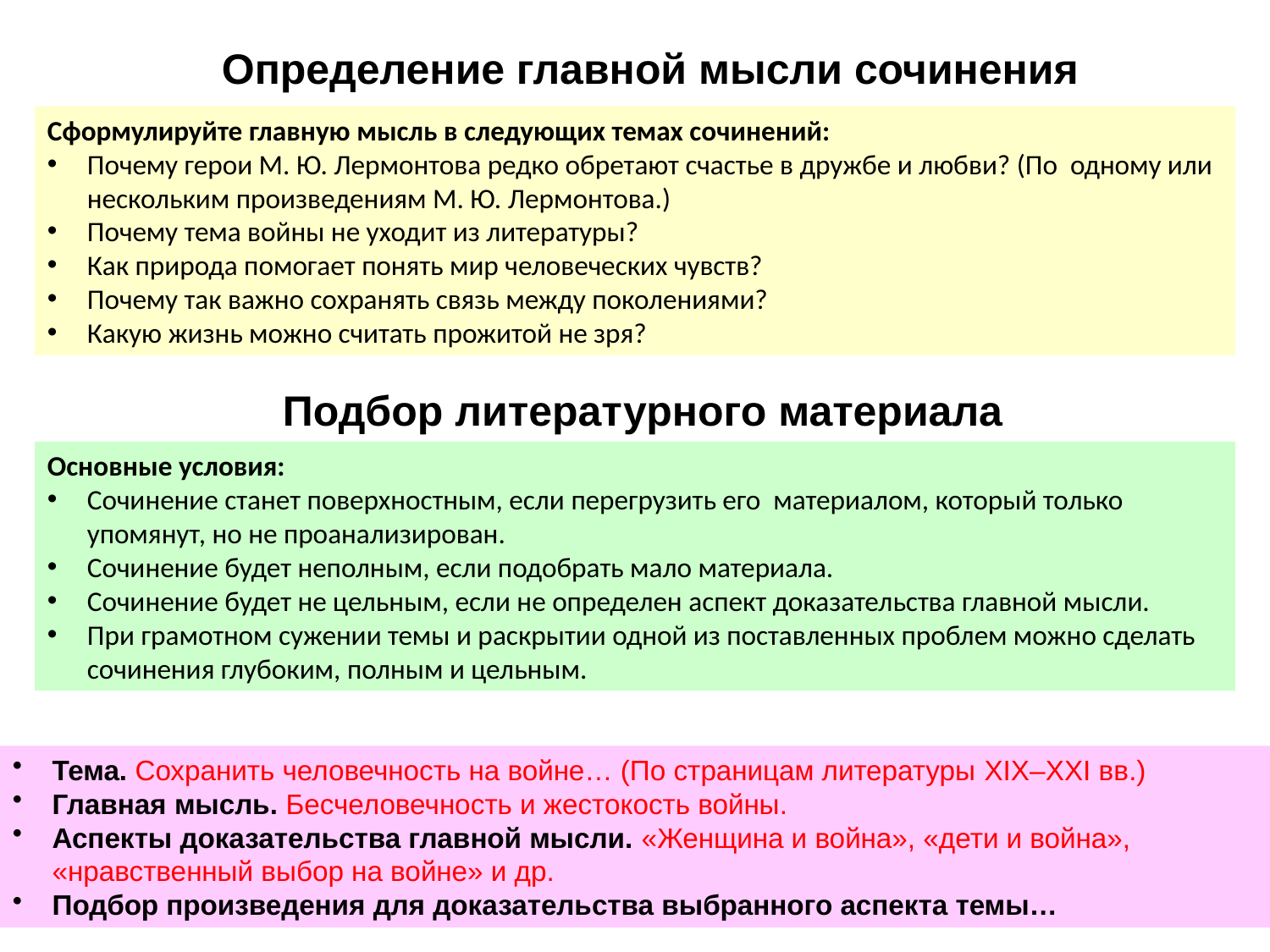

Определение главной мысли сочинения
Сформулируйте главную мысль в следующих темах сочинений:
Почему герои М. Ю. Лермонтова редко обретают счастье в дружбе и любви? (По  одному или нескольким произведениям М. Ю. Лермонтова.)
Почему тема войны не уходит из литературы?
Как природа помогает понять мир человеческих чувств?
Почему так важно сохранять связь между поколениями?
Какую жизнь можно считать прожитой не зря?
Подбор литературного материала
Основные условия:
Сочинение станет поверхностным, если перегрузить его  материалом, который только упомянут, но не проанализирован.
Сочинение будет неполным, если подобрать мало материала.
Сочинение будет не цельным, если не определен аспект доказательства главной мысли.
При грамотном сужении темы и раскрытии одной из поставленных проблем можно сделать сочинения глубоким, полным и цельным.
Тема. Сохранить человечность на войне… (По страницам литературы XIX–XXI вв.)
Главная мысль. Бесчеловечность и жестокость войны.
Аспекты доказательства главной мысли. «Женщина и война», «дети и война», «нравственный выбор на войне» и др.
Подбор произведения для доказательства выбранного аспекта темы…